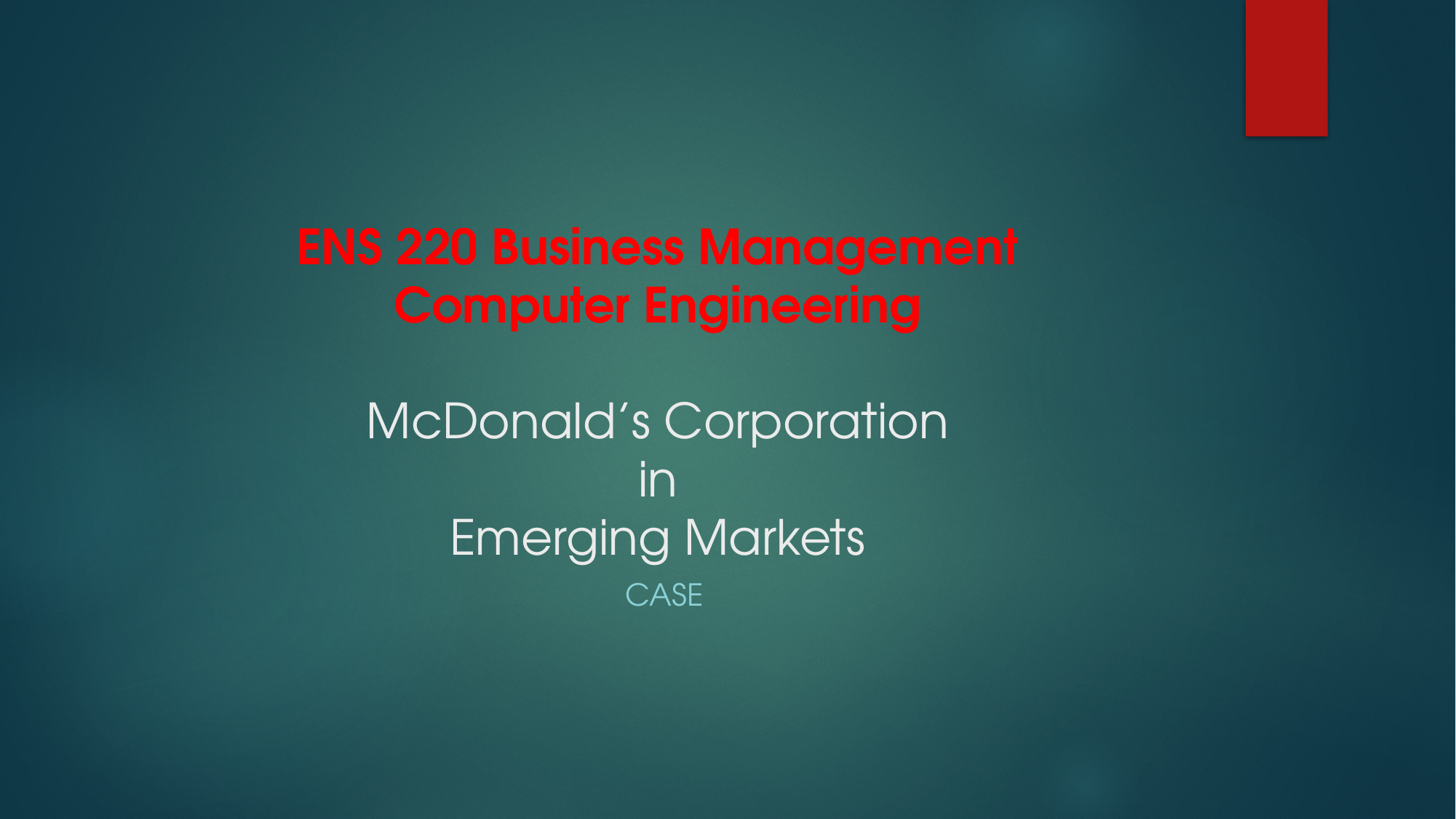

# ENS 220 Business Management Computer Engineering McDonald’s Corporation in Emerging Markets
CASE